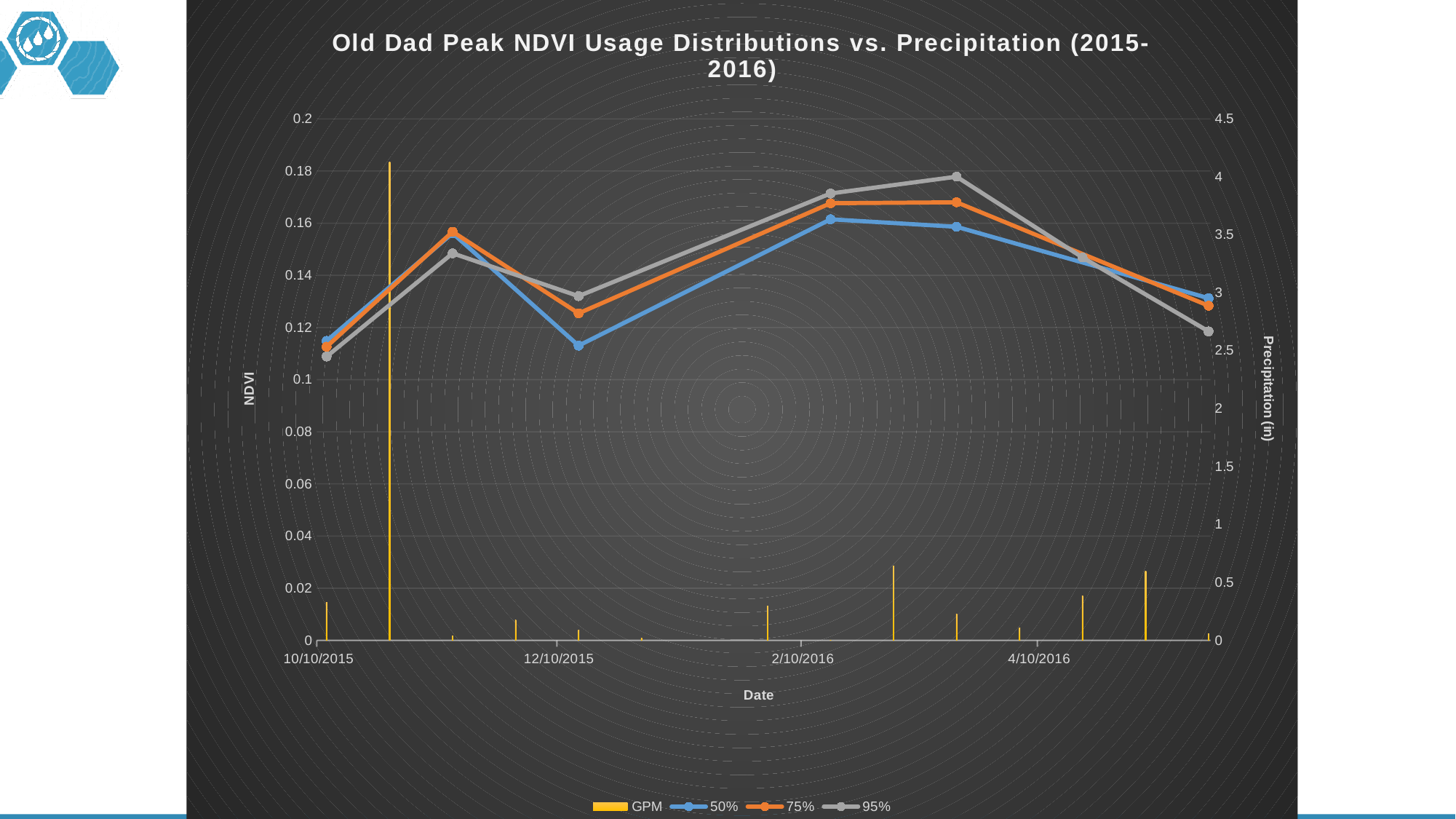

### Chart: Old Dad Peak NDVI Usage Distributions vs. Precipitation (2015-2016)

| Category |  |  |  |  |
|---|---|---|---|---|
| 42289 | 0.32495280000000004 | 0.11488681232932922 | 0.11264068660039696 | 0.10886439502990981 |
| 42305 | 4.131324800000001 | None | None | None |
| 42321 | 0.041191200000000004 | 0.1561710334072386 | 0.15674228872938512 | 0.14846000282807223 |
| 42337 | 0.1769696 | None | None | None |
| 42353 | 0.0900104 | 0.11304684254139599 | 0.12544097087808578 | 0.13203994210547113 |
| 42369 | 0.017269792 | None | None | None |
| 42020 | 0.772991008 | None | None | None |
| 42401 | 0.29901760000000005 | None | None | None |
| 42417 | 0.0020137920000000004 | 0.16151181947862694 | 0.16767394606947356 | 0.17140960582366113 |
| 42433 | 0.638738208 | None | None | None |
| 42449 | 0.229877408 | 0.1586351366960897 | 0.16803305666137458 | 0.17785049757156093 |
| 42465 | 0.10575459200000001 | None | None | None |
| 42481 | 0.386464992 | None | None | 0.1468597339822891 |
| 42497 | 0.5980352000000001 | None | None | None |
| 42513 | 0.0564472 | 0.13124380829552382 | 0.12836059280124107 | 0.11850978637308086 |